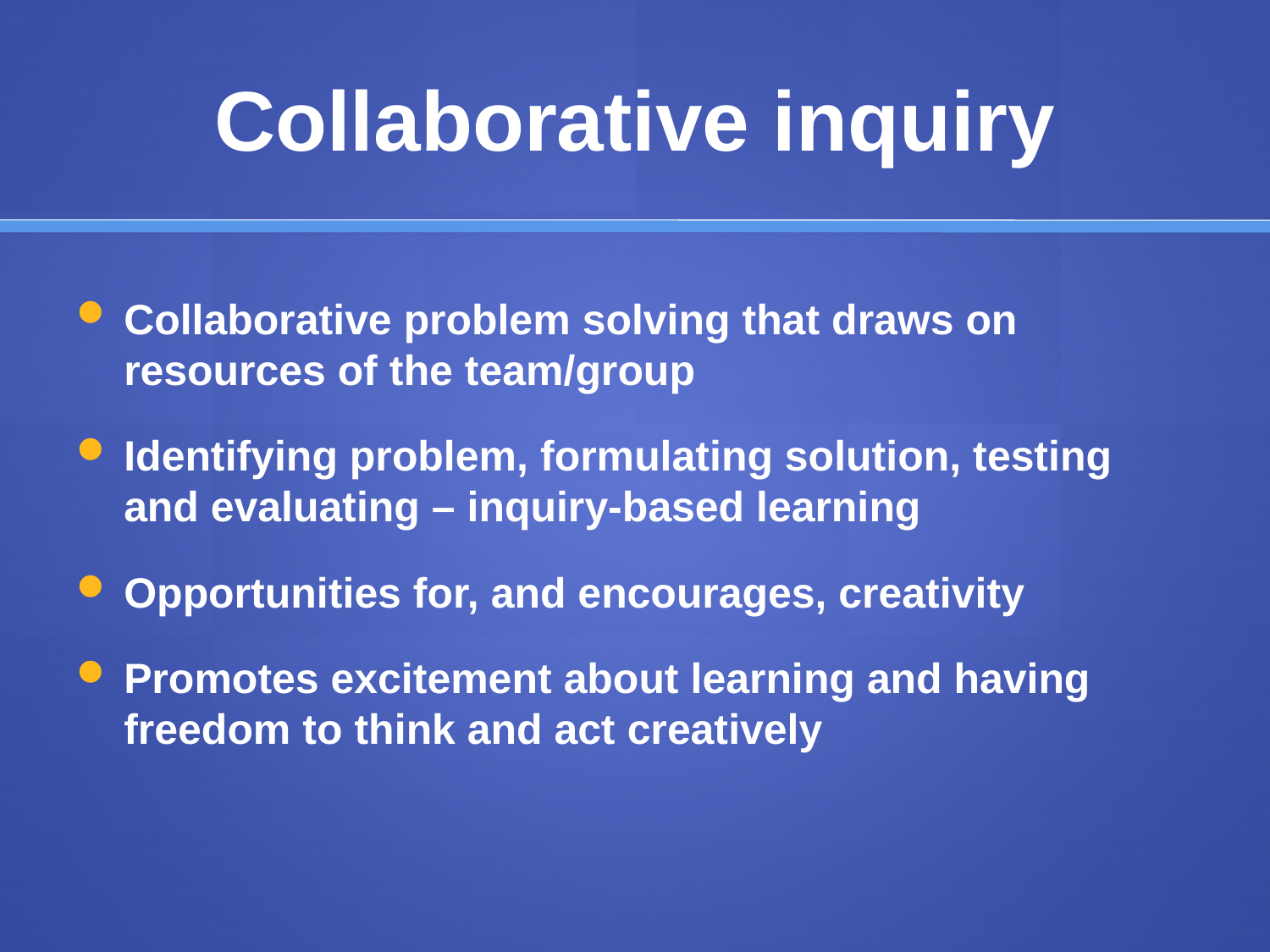

# Collaborative inquiry
Collaborative problem solving that draws on resources of the team/group
Identifying problem, formulating solution, testing and evaluating – inquiry-based learning
Opportunities for, and encourages, creativity
Promotes excitement about learning and having freedom to think and act creatively